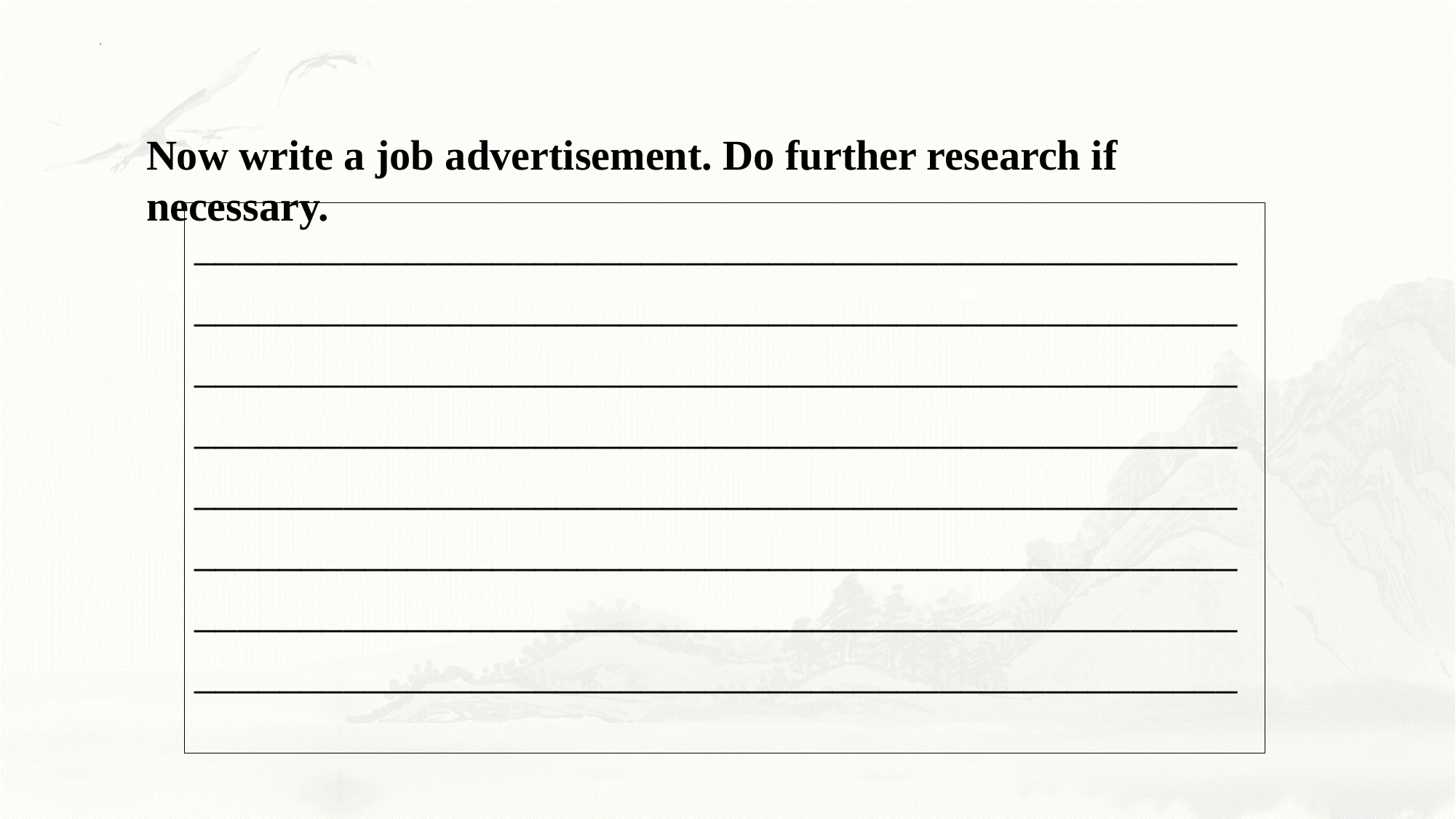

Now write a job advertisement. Do further research if necessary.
________________________________________________________________________________________________________________________________________________________________________________________________________________________________________________________________________________________________________________________________________________________________________________________________________